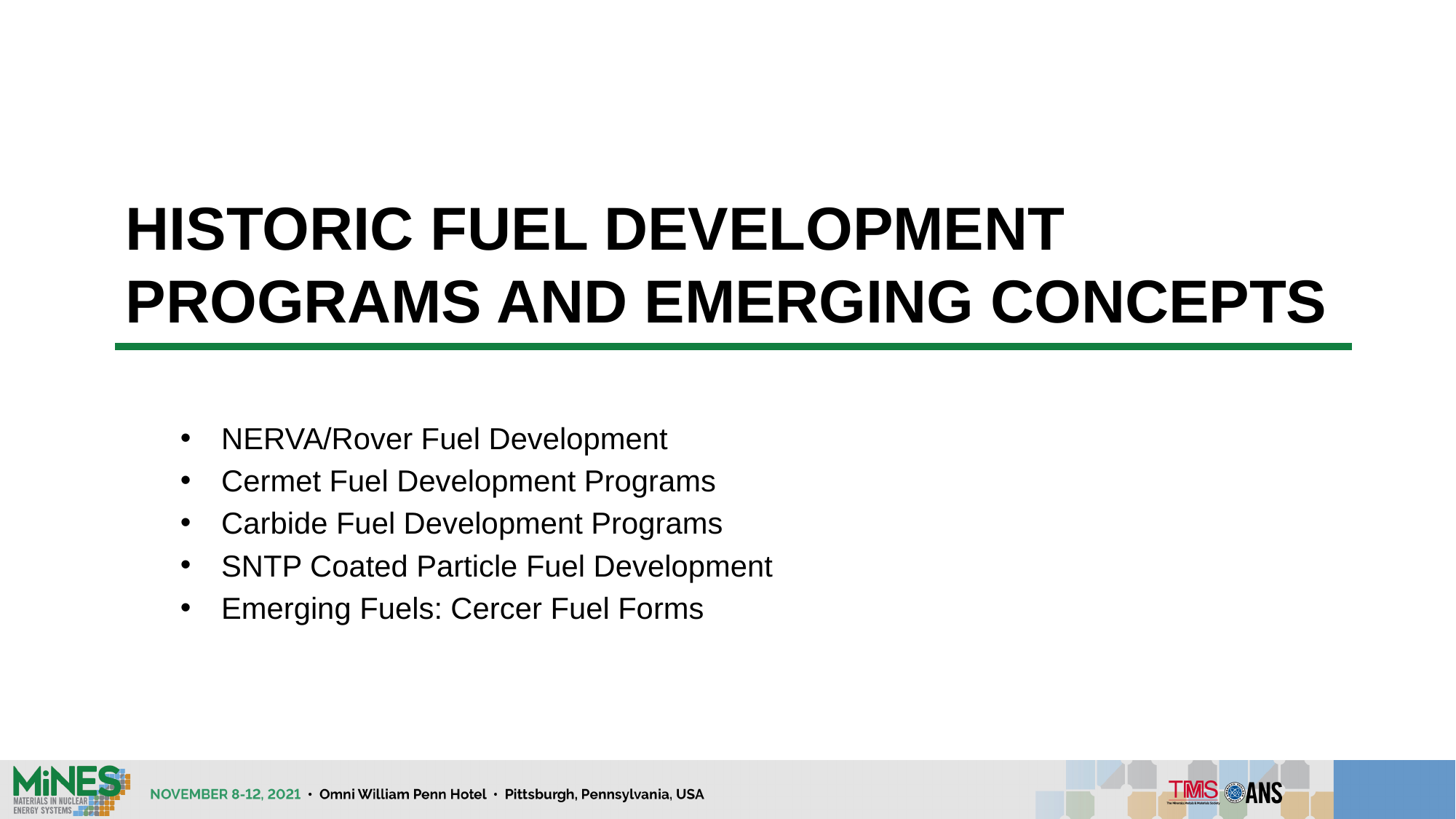

# Historic Fuel Development Programs and Emerging Concepts
NERVA/Rover Fuel Development
Cermet Fuel Development Programs
Carbide Fuel Development Programs
SNTP Coated Particle Fuel Development
Emerging Fuels: Cercer Fuel Forms